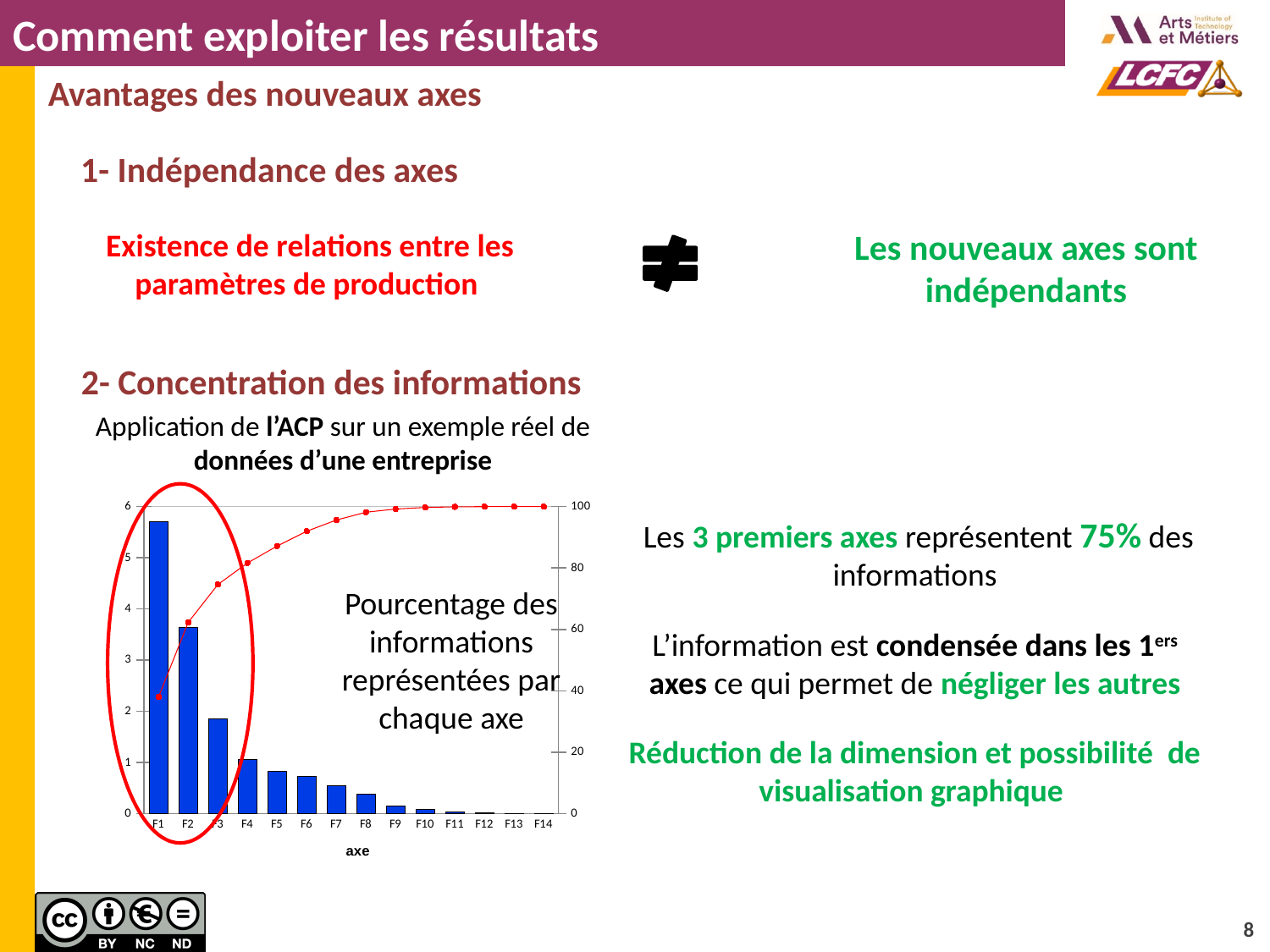

# Comment exploiter les résultats
Avantages des nouveaux axes
1- Indépendance des axes
Les nouveaux axes sont indépendants
Existence de relations entre les paramètres de production

2- Concentration des informations
Application de l’ACP sur un exemple réel de données d’une entreprise

### Chart

| Category |  |  |
|---|---|---|
| F1 | 5.702913340670861 | 38.019422271139085 |
| F2 | 3.641136996210038 | 62.293668912539346 |
| F3 | 1.849636648922726 | 74.62457990535752 |
| F4 | 1.0543446715669258 | 81.65354438247036 |
| F5 | 0.8251438023739683 | 87.15450306496348 |
| F6 | 0.7249618620707879 | 91.9875821454354 |
| F7 | 0.5466764636540732 | 95.63209190312922 |
| F8 | 0.38118848821376144 | 98.17334849122096 |
| F9 | 0.1558104059918655 | 99.21208453116674 |
| F10 | 0.07770093026786182 | 99.73009073295249 |
| F11 | 0.02929312256353594 | 99.92537821670939 |
| F12 | 0.010381636633641748 | 99.99458912760034 |
| F13 | 0.0005997240328768679 | 99.99858728781952 |
| F14 | 0.00021190682707358127 | 100.00000000000001 |
 Les 3 premiers axes représentent 75% des informations
L’information est condensée dans les 1ers axes ce qui permet de négliger les autres
Réduction de la dimension et possibilité  de visualisation graphique
Pourcentage des informations représentées par chaque axe
8